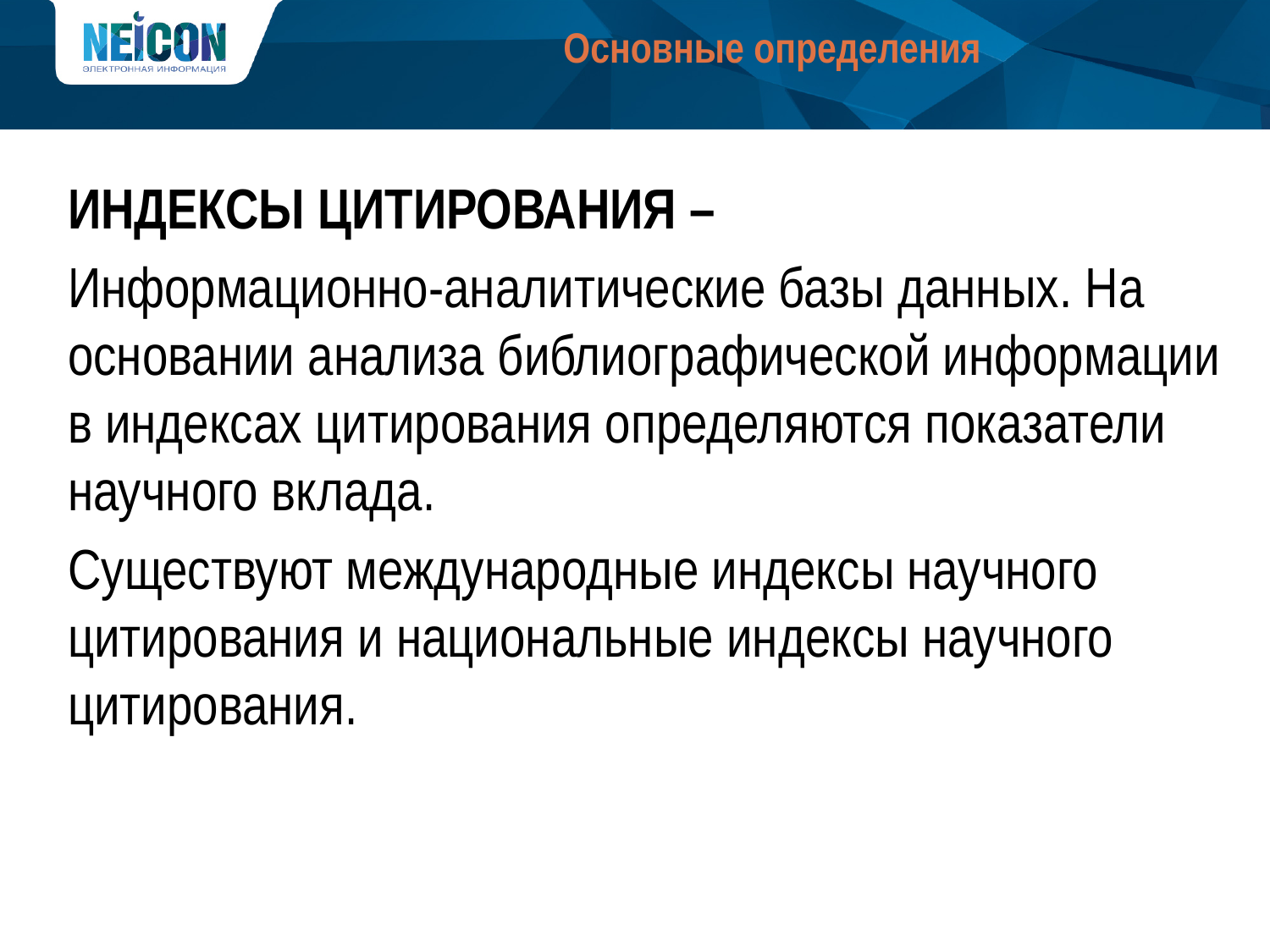

# Основные определения
ИНДЕКСЫ ЦИТИРОВАНИЯ –
Информационно-аналитические базы данных. На основании анализа библиографической информации в индексах цитирования определяются показатели научного вклада.
Существуют международные индексы научного цитирования и национальные индексы научного цитирования.